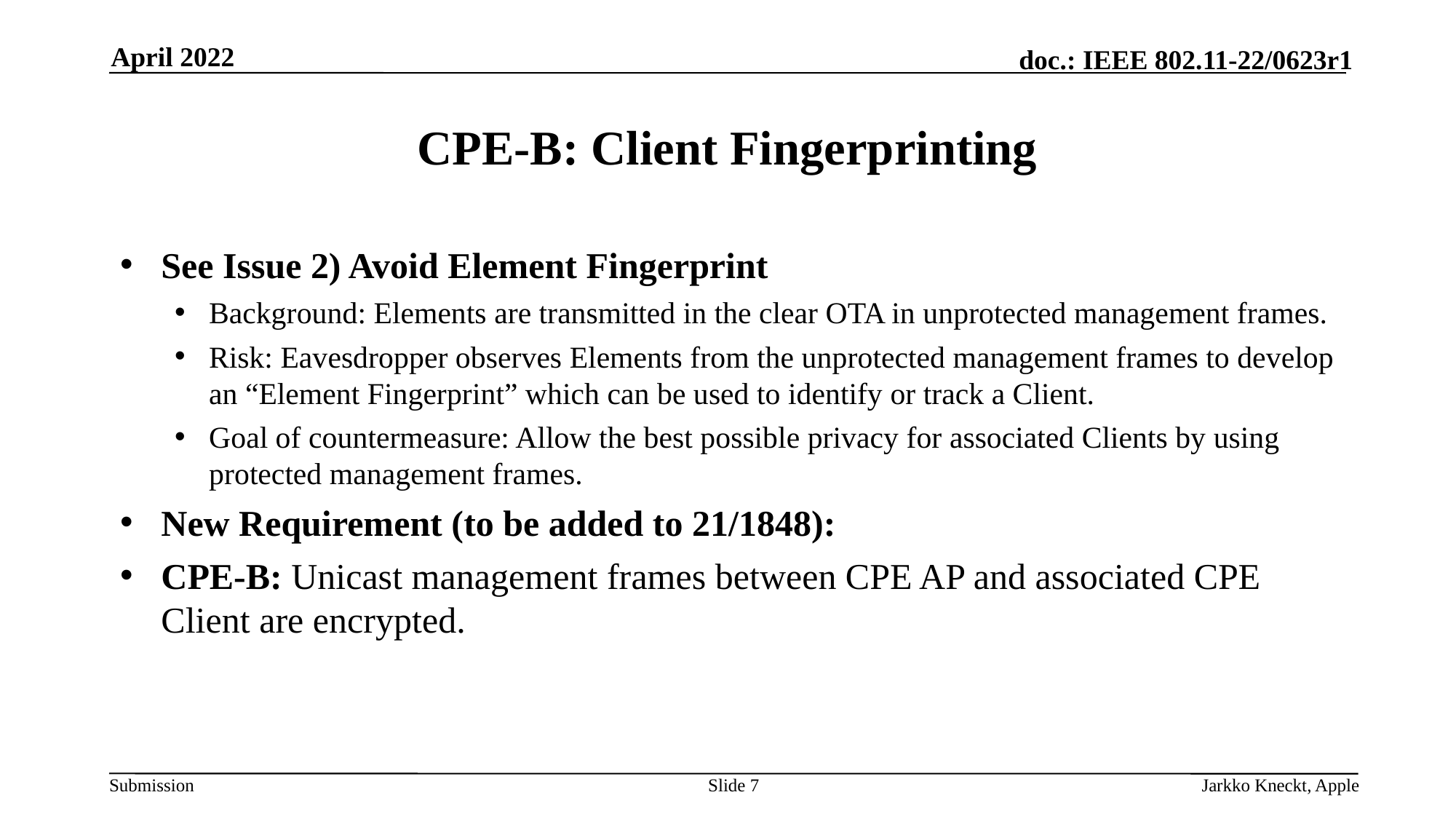

April 2022
# CPE-B: Client Fingerprinting
See Issue 2) Avoid Element Fingerprint
Background: Elements are transmitted in the clear OTA in unprotected management frames.
Risk: Eavesdropper observes Elements from the unprotected management frames to develop an “Element Fingerprint” which can be used to identify or track a Client.
Goal of countermeasure: Allow the best possible privacy for associated Clients by using protected management frames.
New Requirement (to be added to 21/1848):
CPE-B: Unicast management frames between CPE AP and associated CPE Client are encrypted.

Slide 7
Jarkko Kneckt, Apple